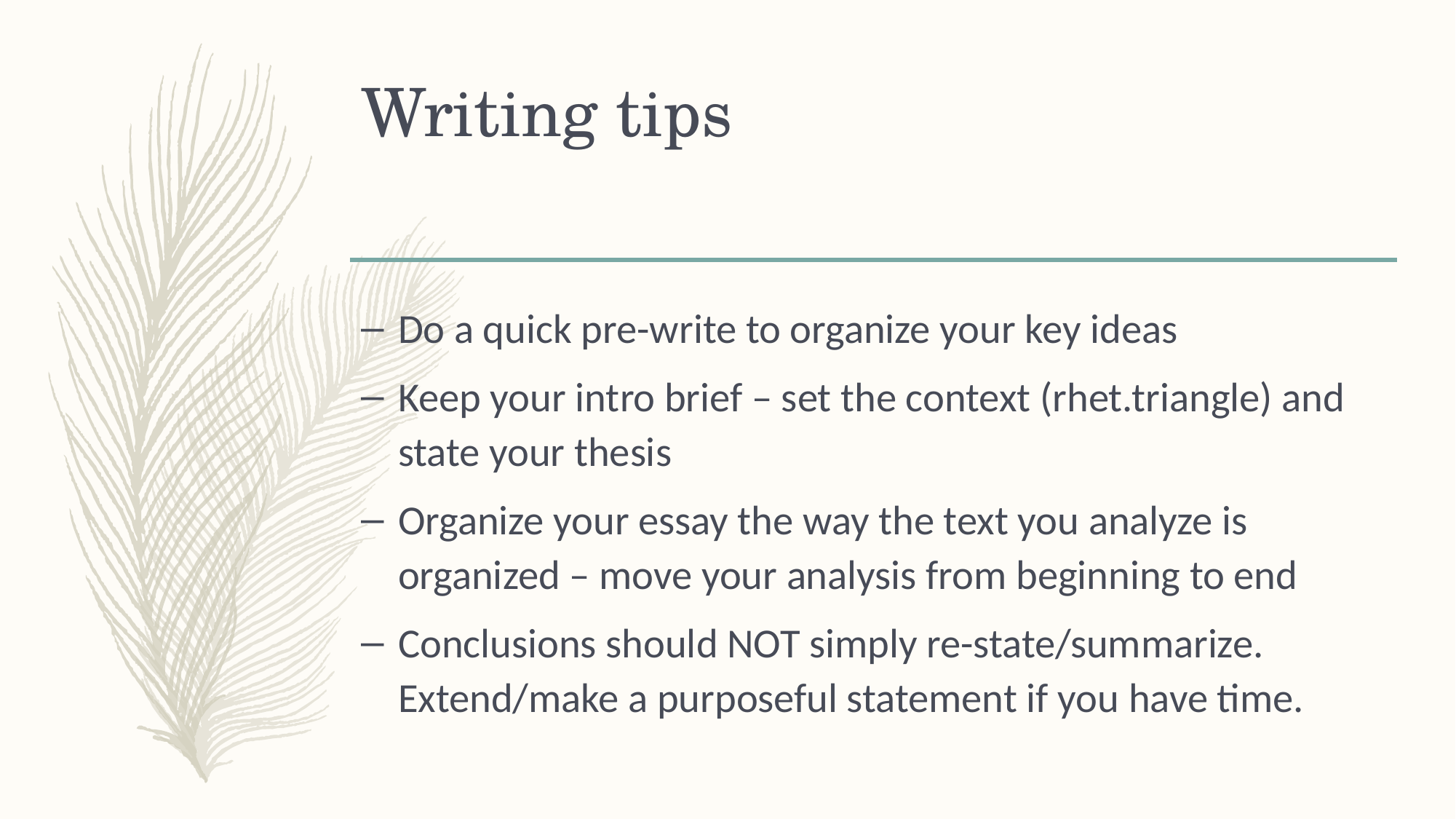

# Writing tips
Do a quick pre-write to organize your key ideas
Keep your intro brief – set the context (rhet.triangle) and state your thesis
Organize your essay the way the text you analyze is organized – move your analysis from beginning to end
Conclusions should NOT simply re-state/summarize. Extend/make a purposeful statement if you have time.